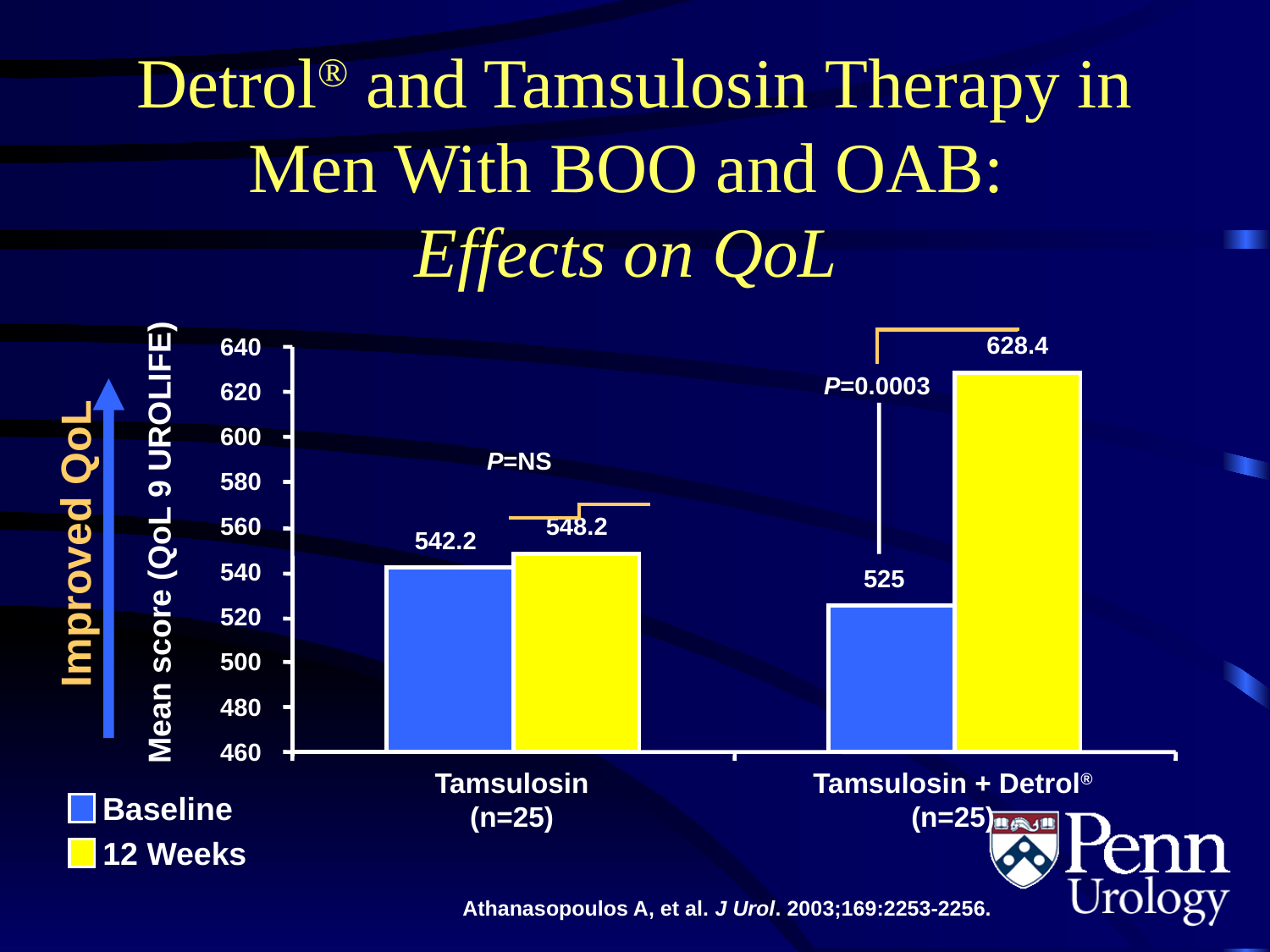

# Detrol® and Tamsulosin Therapy in Men With BOO and OAB: Effects on QoL
628.4
640

P=0.0003

620

600

P=NS
580

560
548.2
Improved QoL
Mean score (QoL 9 UROLIFE)
542.2

540
525

520

500

480

460

Tamsulosin
(n=25)
Tamsulosin + Detrol®
(n=25)
Baseline

12 Weeks

Athanasopoulos A, et al. J Urol. 2003;169:2253-2256.